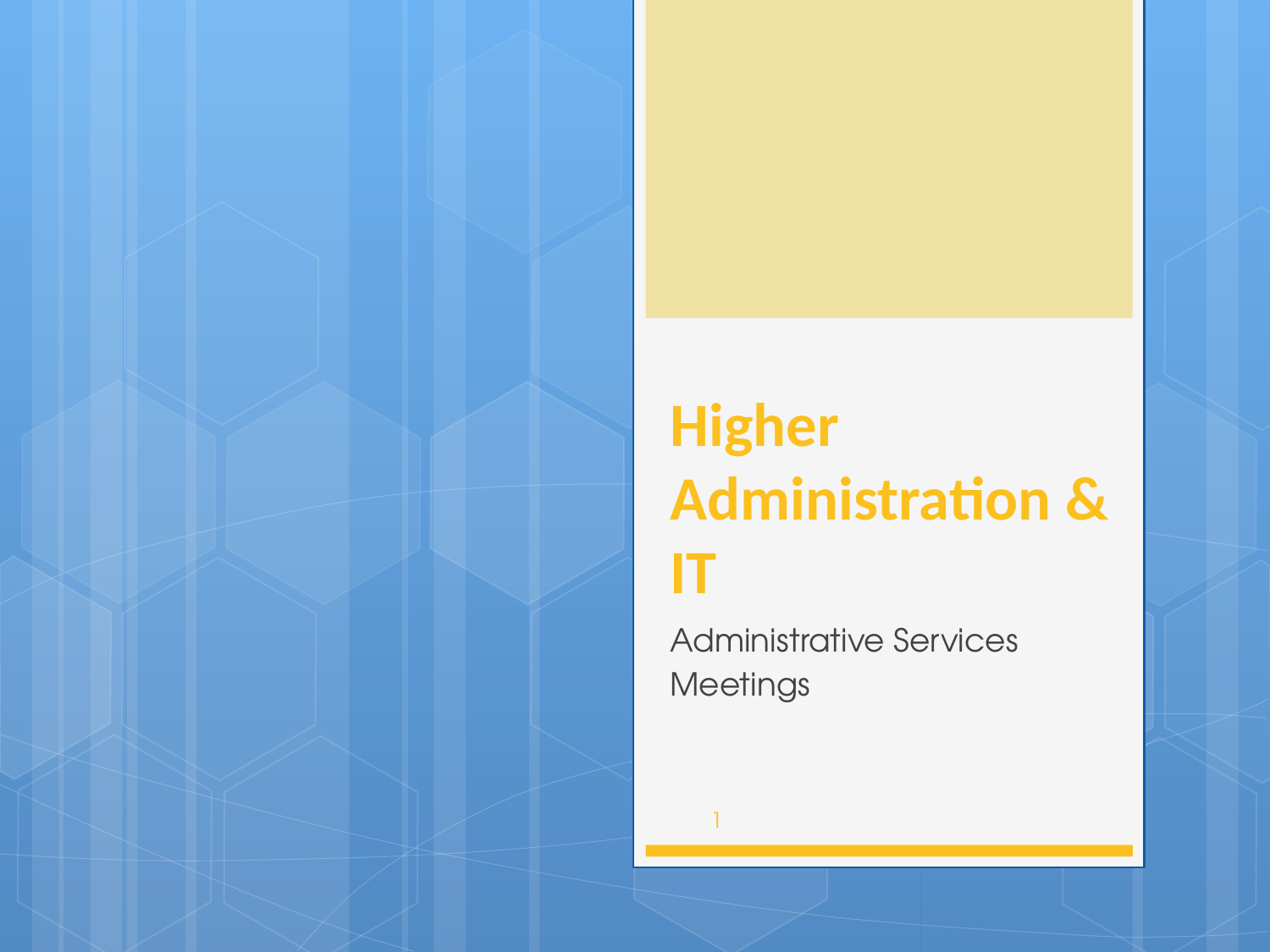

# Higher Administration & IT
Administrative Services
Meetings
1